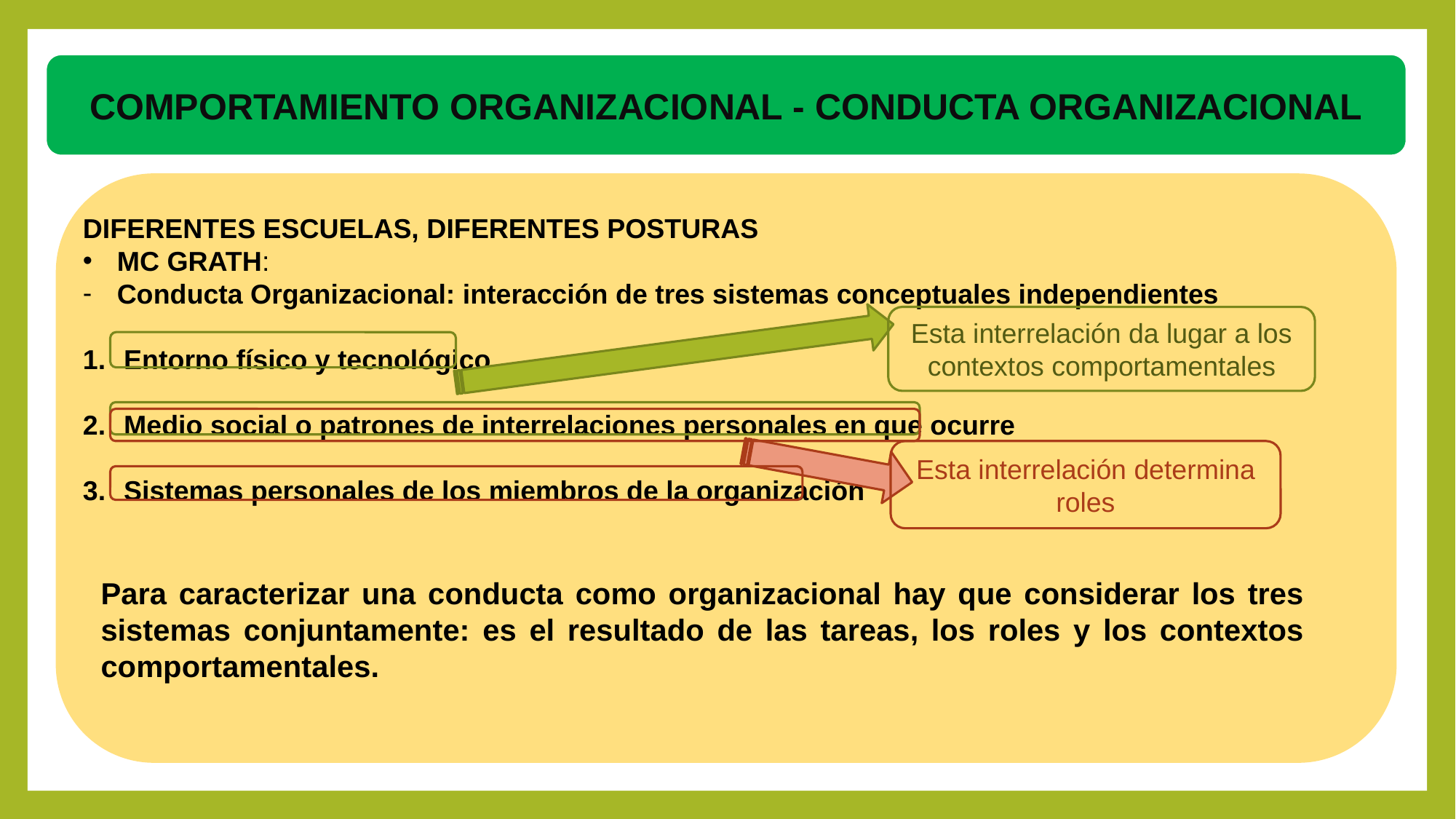

COMPORTAMIENTO ORGANIZACIONAL - CONDUCTA ORGANIZACIONAL

DIFERENTES ESCUELAS, DIFERENTES POSTURAS
MC GRATH:
Conducta Organizacional: interacción de tres sistemas conceptuales independientes
Entorno físico y tecnológico
Medio social o patrones de interrelaciones personales en que ocurre
Sistemas personales de los miembros de la organización

Esta interrelación da lugar a los contextos comportamentales

Esta interrelación determina roles

Para caracterizar una conducta como organizacional hay que considerar los tres sistemas conjuntamente: es el resultado de las tareas, los roles y los contextos comportamentales.